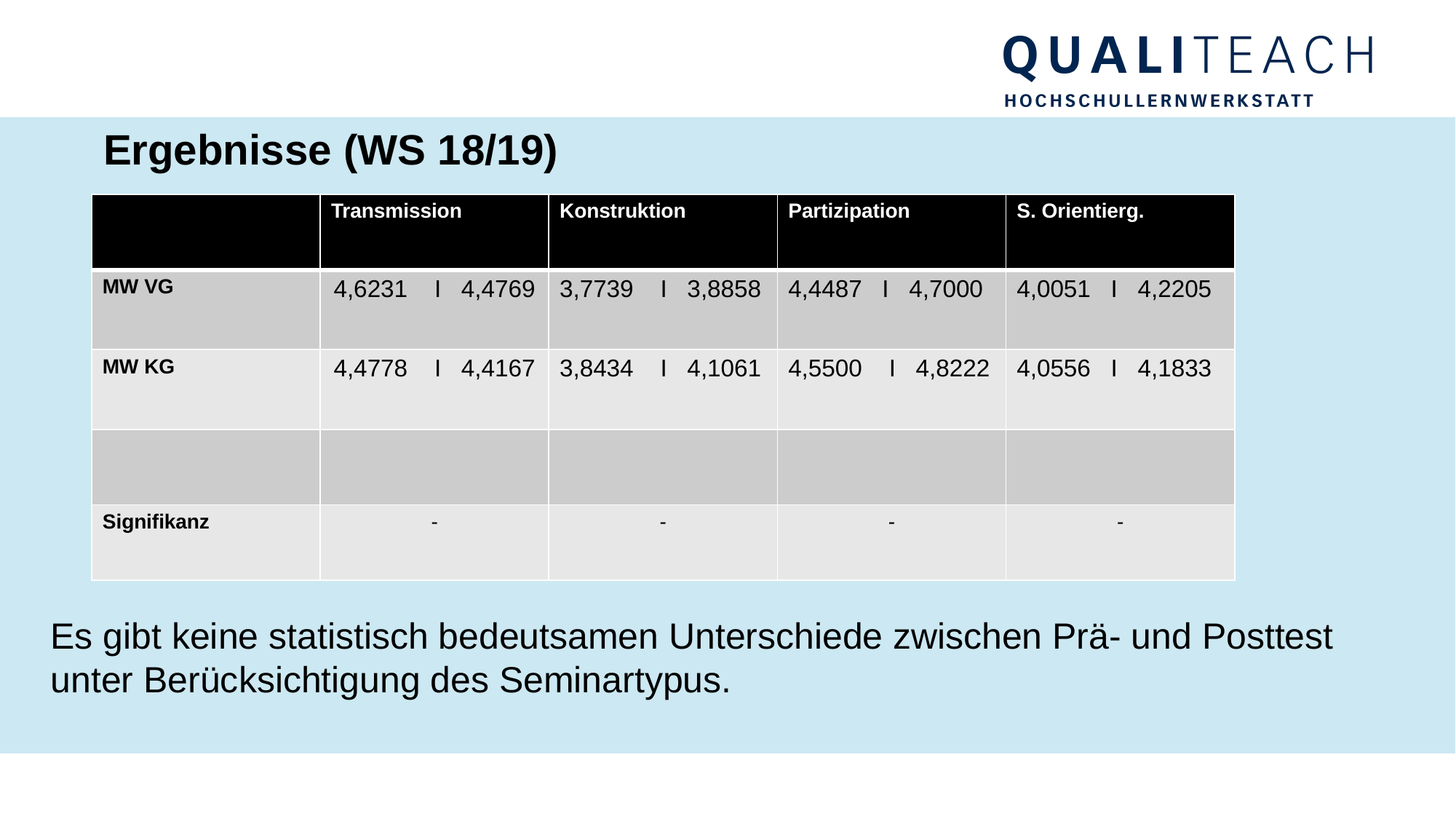

# Ergebnisse (WS 18/19)
|  | Transmission | Konstruktion | Partizipation | S. Orientierg. |
| --- | --- | --- | --- | --- |
| MW VG | 4,6231 I 4,4769 | 3,7739 I 3,8858 | 4,4487 I 4,7000 | 4,0051 I 4,2205 |
| MW KG | 4,4778 I 4,4167 | 3,8434 I 4,1061 | 4,5500 I 4,8222 | 4,0556 I 4,1833 |
|  |  |  |  |  |
| Signifikanz | - | - | - | - |

Es gibt keine statistisch bedeutsamen Unterschiede zwischen Prä- und Posttest unter Berücksichtigung des Seminartypus.